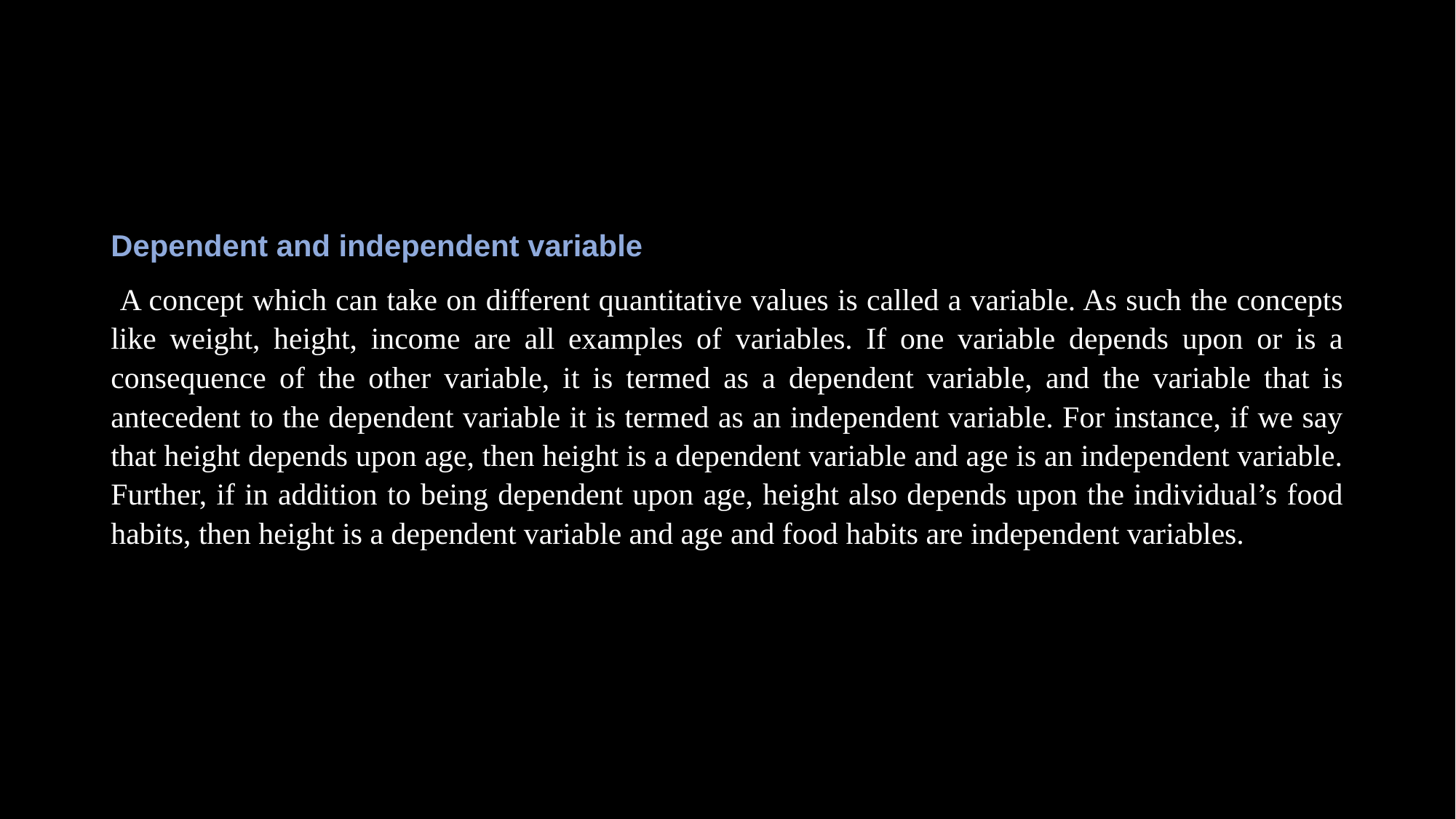

#
Dependent and independent variable
 A concept which can take on different quantitative values is called a variable. As such the concepts like weight, height, income are all examples of variables. If one variable depends upon or is a consequence of the other variable, it is termed as a dependent variable, and the variable that is antecedent to the dependent variable it is termed as an independent variable. For instance, if we say that height depends upon age, then height is a dependent variable and age is an independent variable. Further, if in addition to being dependent upon age, height also depends upon the individual’s food habits, then height is a dependent variable and age and food habits are independent variables.